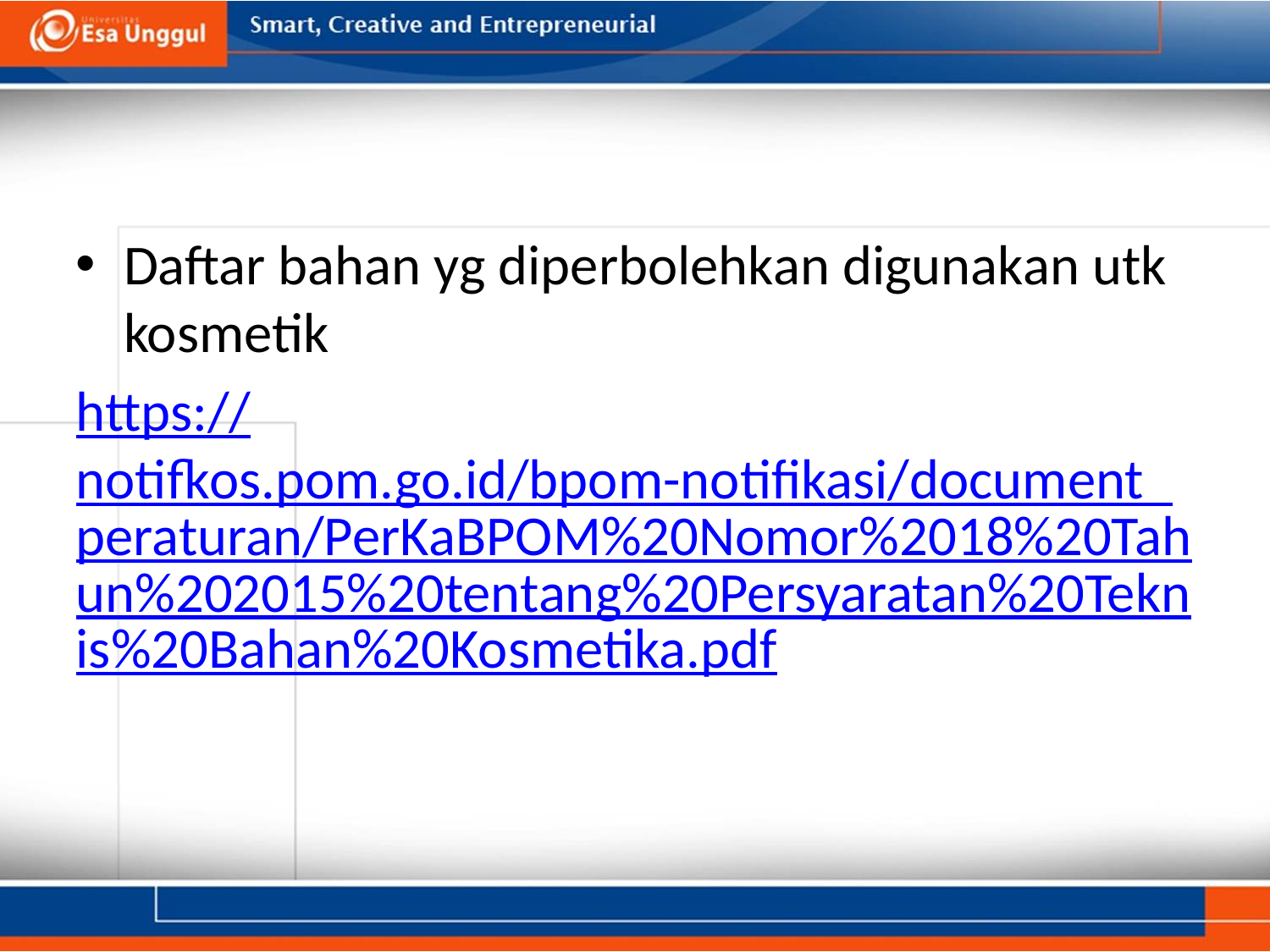

#
Daftar bahan yg diperbolehkan digunakan utk kosmetik
https://notifkos.pom.go.id/bpom-notifikasi/document_peraturan/PerKaBPOM%20Nomor%2018%20Tahun%202015%20tentang%20Persyaratan%20Teknis%20Bahan%20Kosmetika.pdf